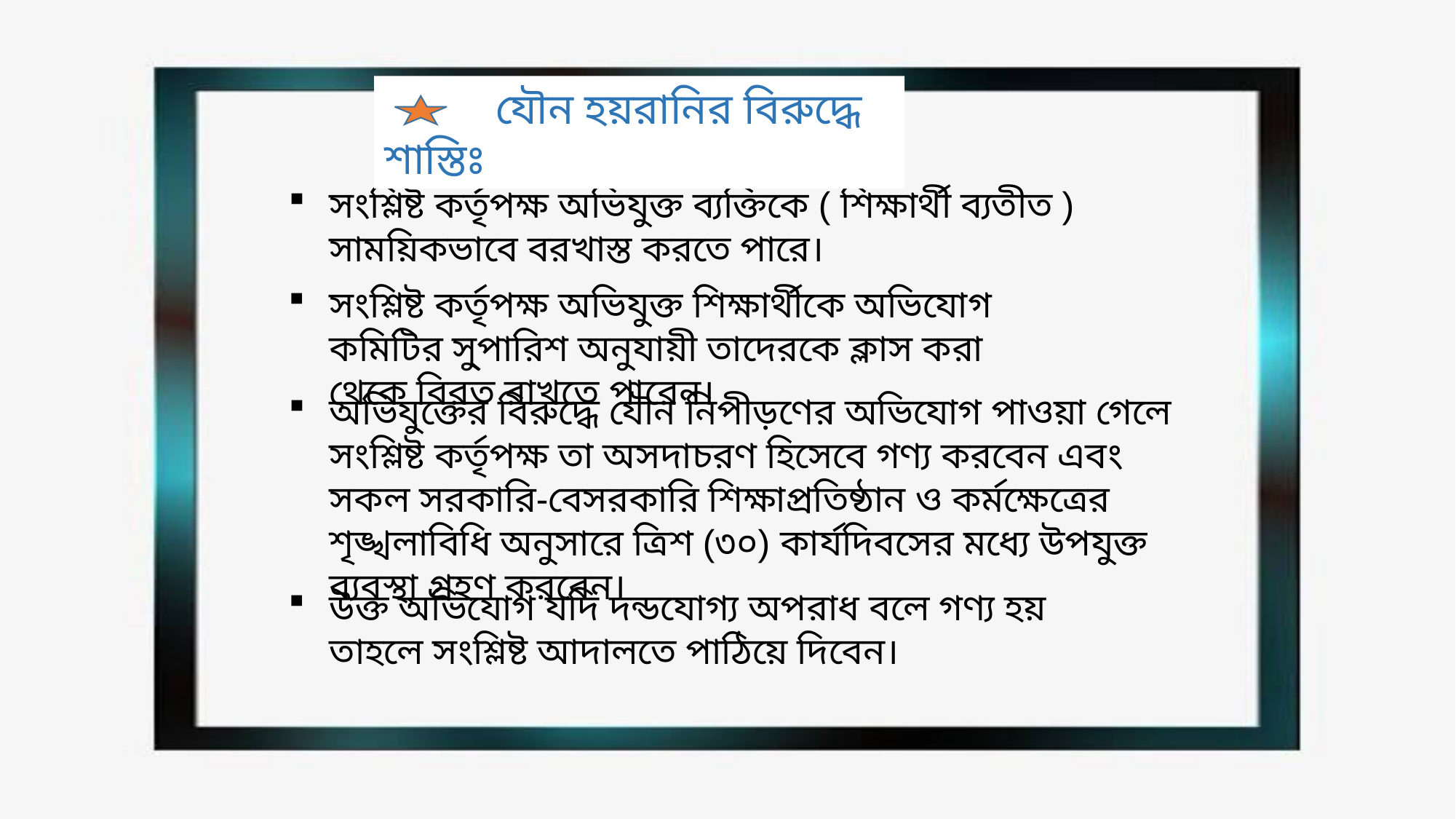

যৌন হয়রানির বিরুদ্ধে শাস্তিঃ

সংশ্লিষ্ট কর্তৃপক্ষ অভিযুক্ত ব্যক্তিকে ( শিক্ষার্থী ব্যতীত ) সাময়িকভাবে বরখাস্ত করতে পারে।
সংশ্লিষ্ট কর্তৃপক্ষ অভিযুক্ত শিক্ষার্থীকে অভিযোগ কমিটির সু্পারিশ অনুযায়ী তাদেরকে ক্লাস করা থেকে বিরত রাখতে পারেন।
অভিযুক্তের বিরুদ্ধে যৌন নিপীড়ণের অভিযোগ পাওয়া গেলে সংশ্লিষ্ট কর্তৃপক্ষ তা অসদাচরণ হিসেবে গণ্য করবেন এবং সকল সরকারি-বেসরকারি শিক্ষাপ্রতিষ্ঠান ও কর্মক্ষেত্রের শৃঙ্খলাবিধি অনুসারে ত্রিশ (৩০) কার্যদিবসের মধ্যে উপযুক্ত ব্যবস্থা গ্রহণ করবেন।
উক্ত অভিযোগ যদি দন্ডযোগ্য অপরাধ বলে গণ্য হয় তাহলে সংশ্লিষ্ট আদালতে পাঠিয়ে দিবেন।